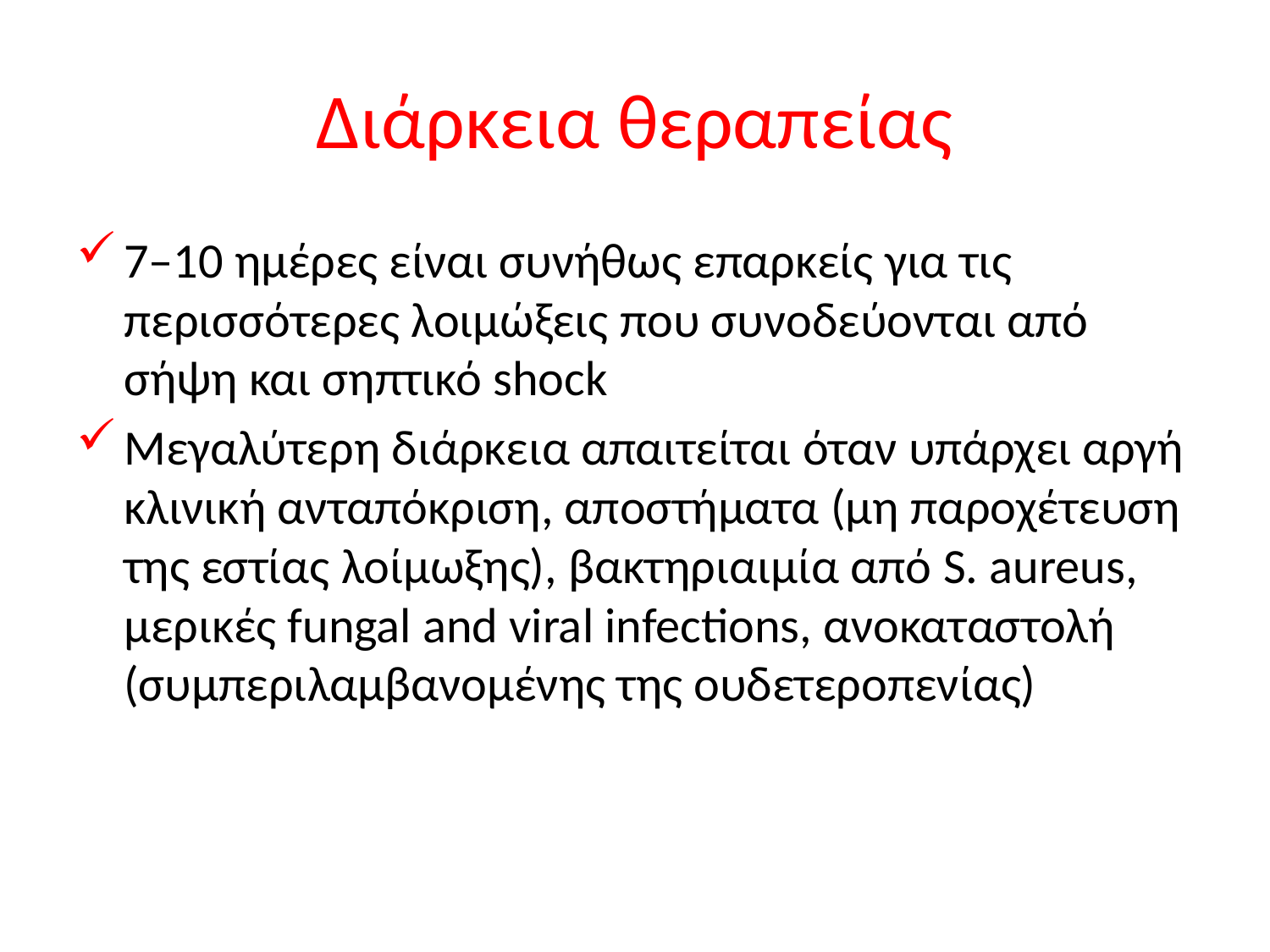

# Διάρκεια θεραπείας
7–10 ημέρες είναι συνήθως επαρκείς για τις περισσότερες λοιμώξεις που συνοδεύονται από σήψη και σηπτικό shock
Μεγαλύτερη διάρκεια απαιτείται όταν υπάρχει αργή κλινική ανταπόκριση, αποστήματα (μη παροχέτευση της εστίας λοίμωξης), βακτηριαιμία από S. aureus, μερικές fungal and viral infections, ανοκαταστολή (συμπεριλαμβανομένης της ουδετεροπενίας)